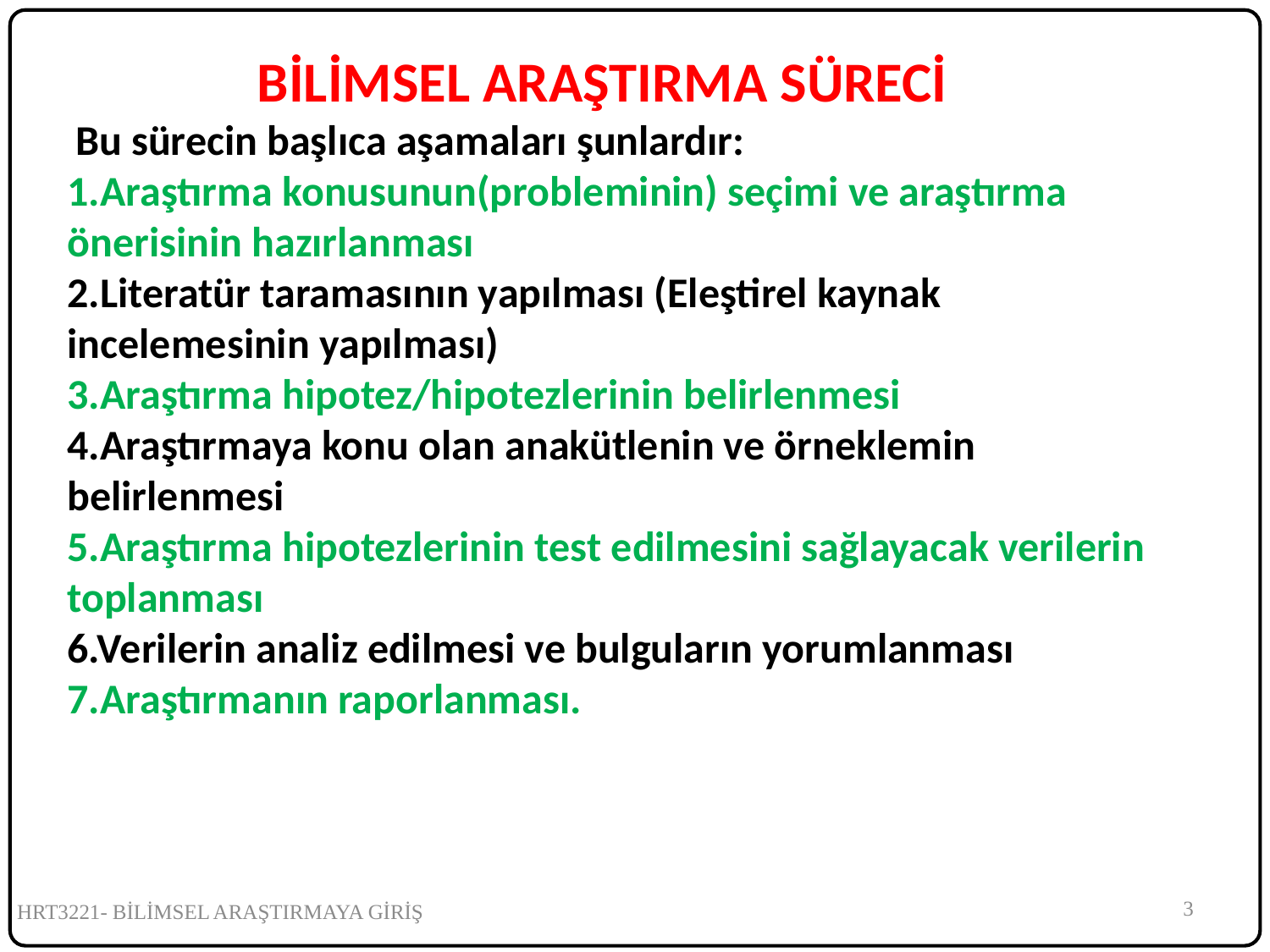

BİLİMSEL ARAŞTIRMA SÜRECİ
 Bu sürecin başlıca aşamaları şunlardır:
1.Araştırma konusunun(probleminin) seçimi ve araştırma önerisinin hazırlanması
2.Literatür taramasının yapılması (Eleştirel kaynak incelemesinin yapılması)
3.Araştırma hipotez/hipotezlerinin belirlenmesi
4.Araştırmaya konu olan anakütlenin ve örneklemin belirlenmesi
5.Araştırma hipotezlerinin test edilmesini sağlayacak verilerin toplanması
6.Verilerin analiz edilmesi ve bulguların yorumlanması
7.Araştırmanın raporlanması.

3
HRT3221- BİLİMSEL ARAŞTIRMAYA GİRİŞ